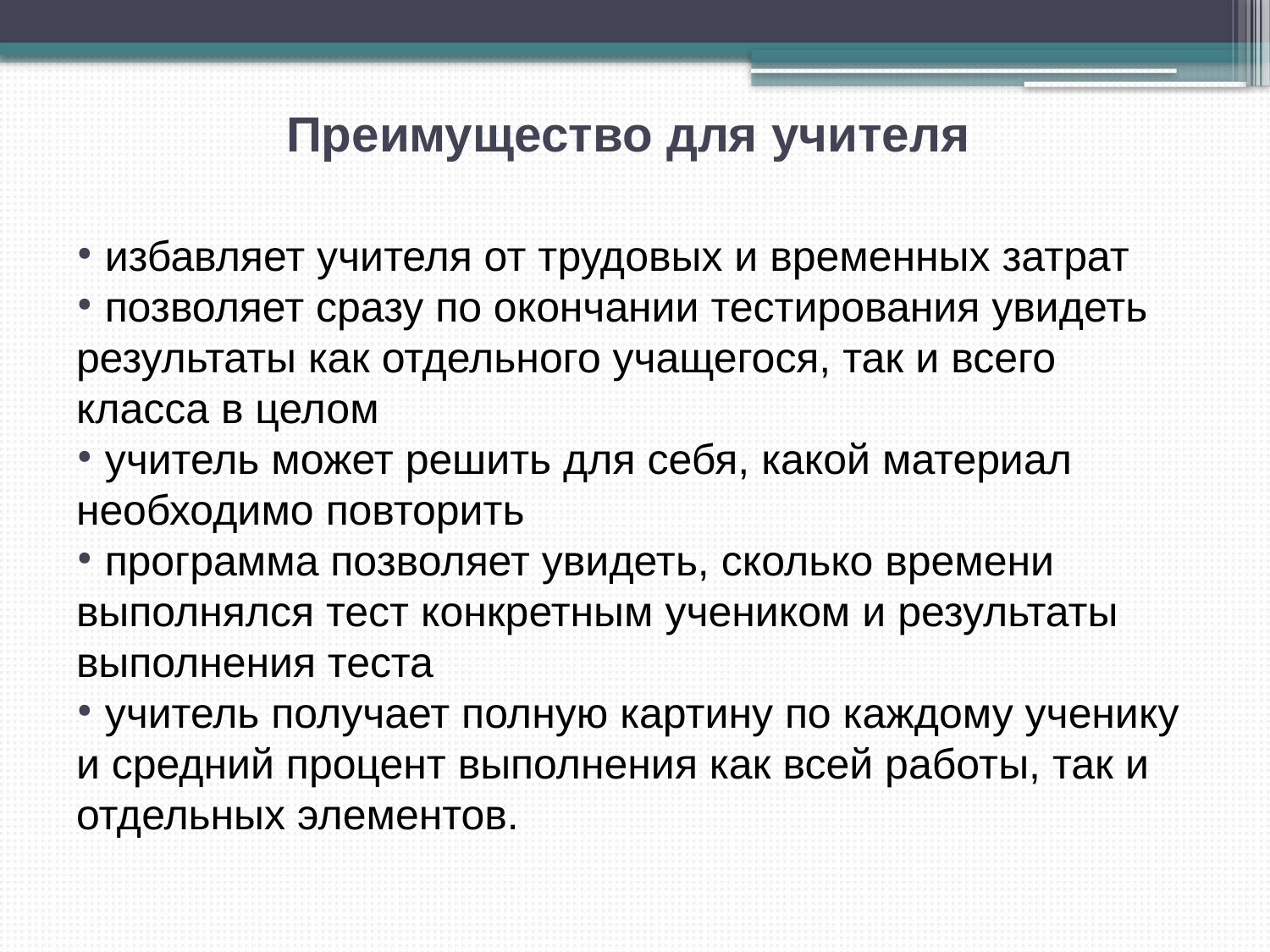

# Преимущество для учителя
 избавляет учителя от трудовых и временных затрат
 позволяет сразу по окончании тестирования увидеть результаты как отдельного учащегося, так и всего класса в целом
 учитель может решить для себя, какой материал необходимо повторить
 программа позволяет увидеть, сколько времени выполнялся тест конкретным учеником и результаты выполнения теста
 учитель получает полную картину по каждому ученику и средний процент выполнения как всей работы, так и отдельных элементов.